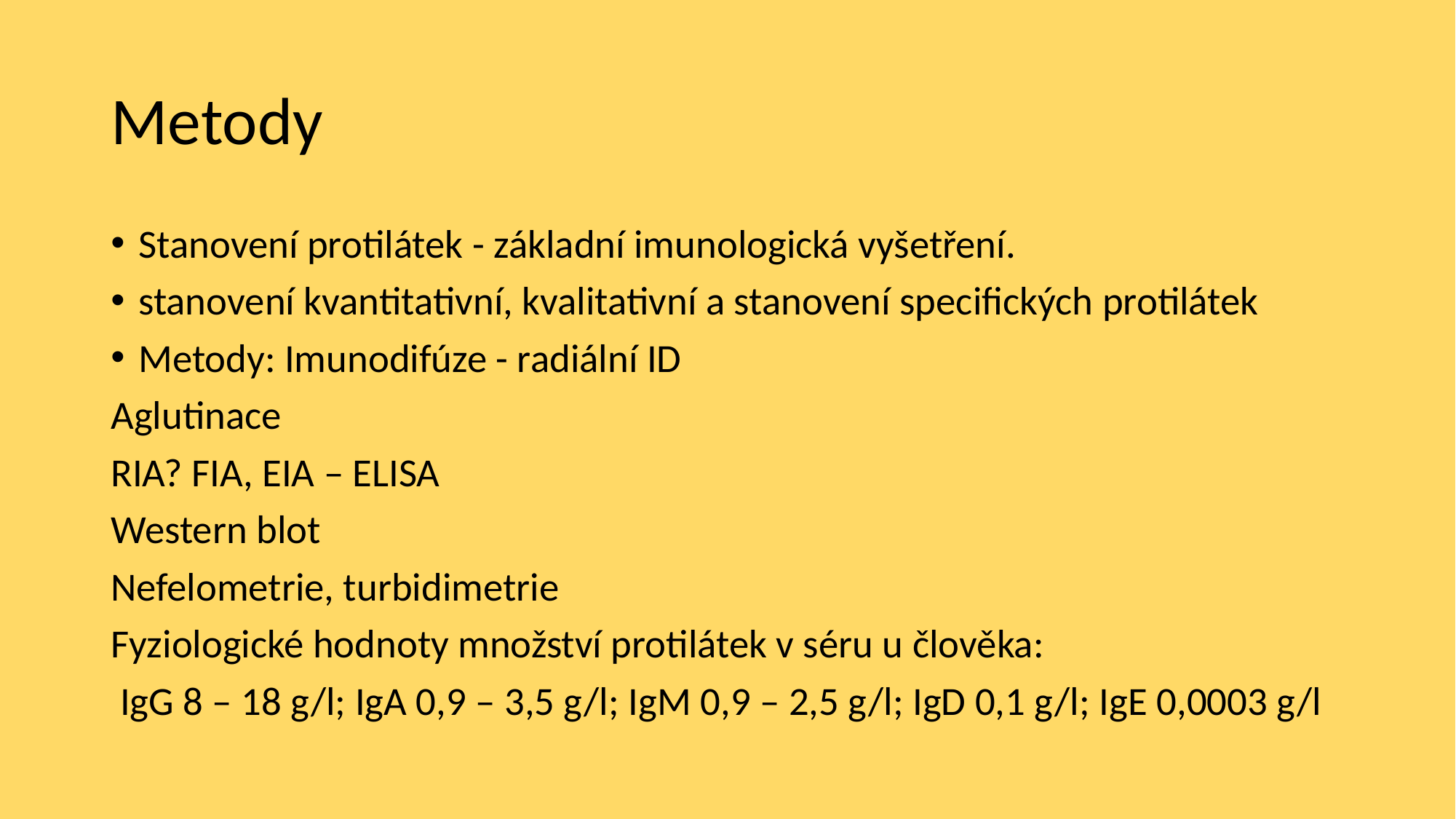

# Metody
Stanovení protilátek - základní imunologická vyšetření.
stanovení kvantitativní, kvalitativní a stanovení specifických protilátek
Metody: Imunodifúze - radiální ID
Aglutinace
RIA? FIA, EIA – ELISA
Western blot
Nefelometrie, turbidimetrie
Fyziologické hodnoty množství protilátek v séru u člověka:
 IgG 8 – 18 g/l; IgA 0,9 – 3,5 g/l; IgM 0,9 – 2,5 g/l; IgD 0,1 g/l; IgE 0,0003 g/l